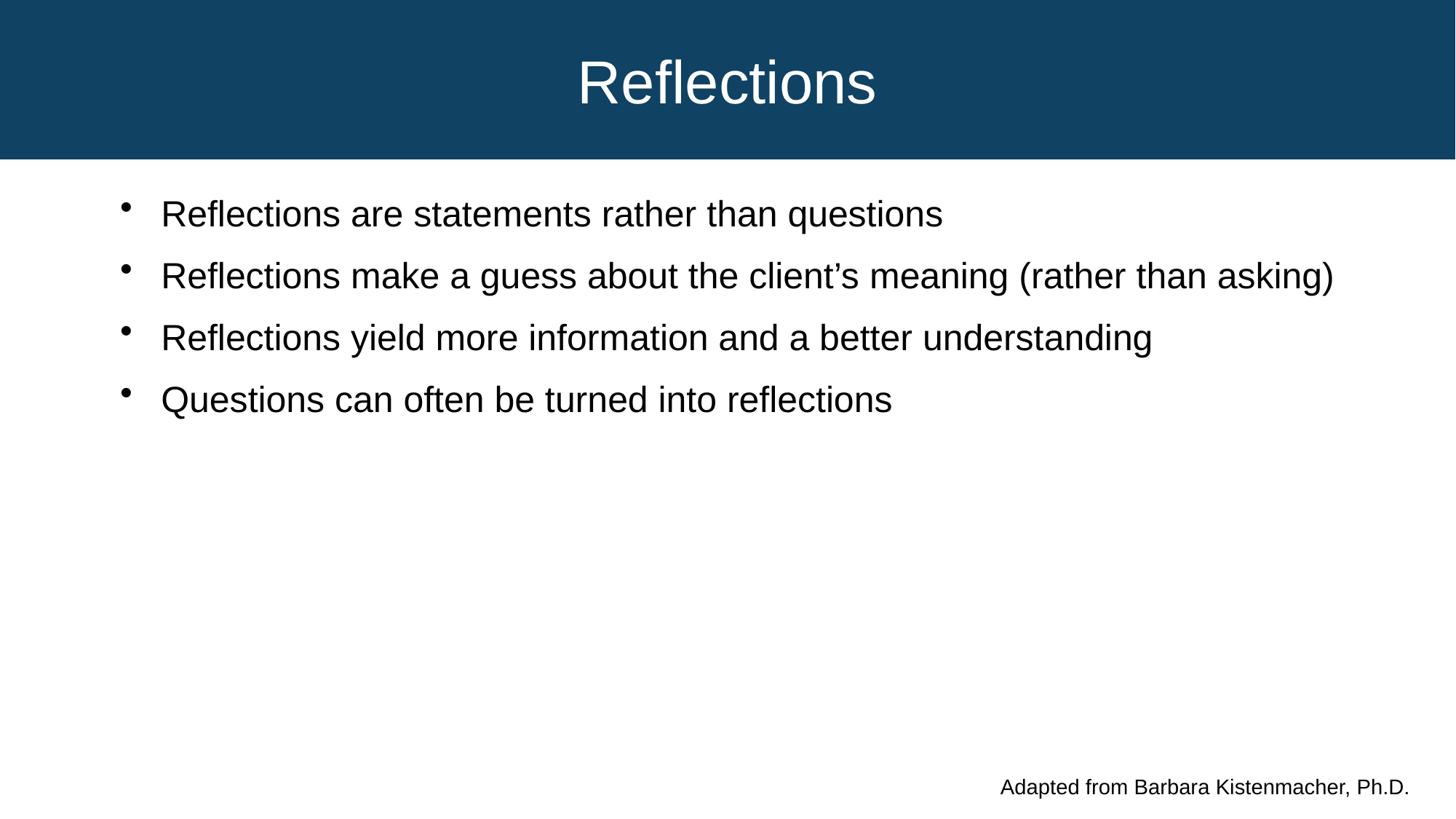

# Reflections
Reflections are statements rather than questions
Reflections make a guess about the client’s meaning (rather than asking)
Reflections yield more information and a better understanding
Questions can often be turned into reflections

Adapted from Barbara Kistenmacher, Ph.D.